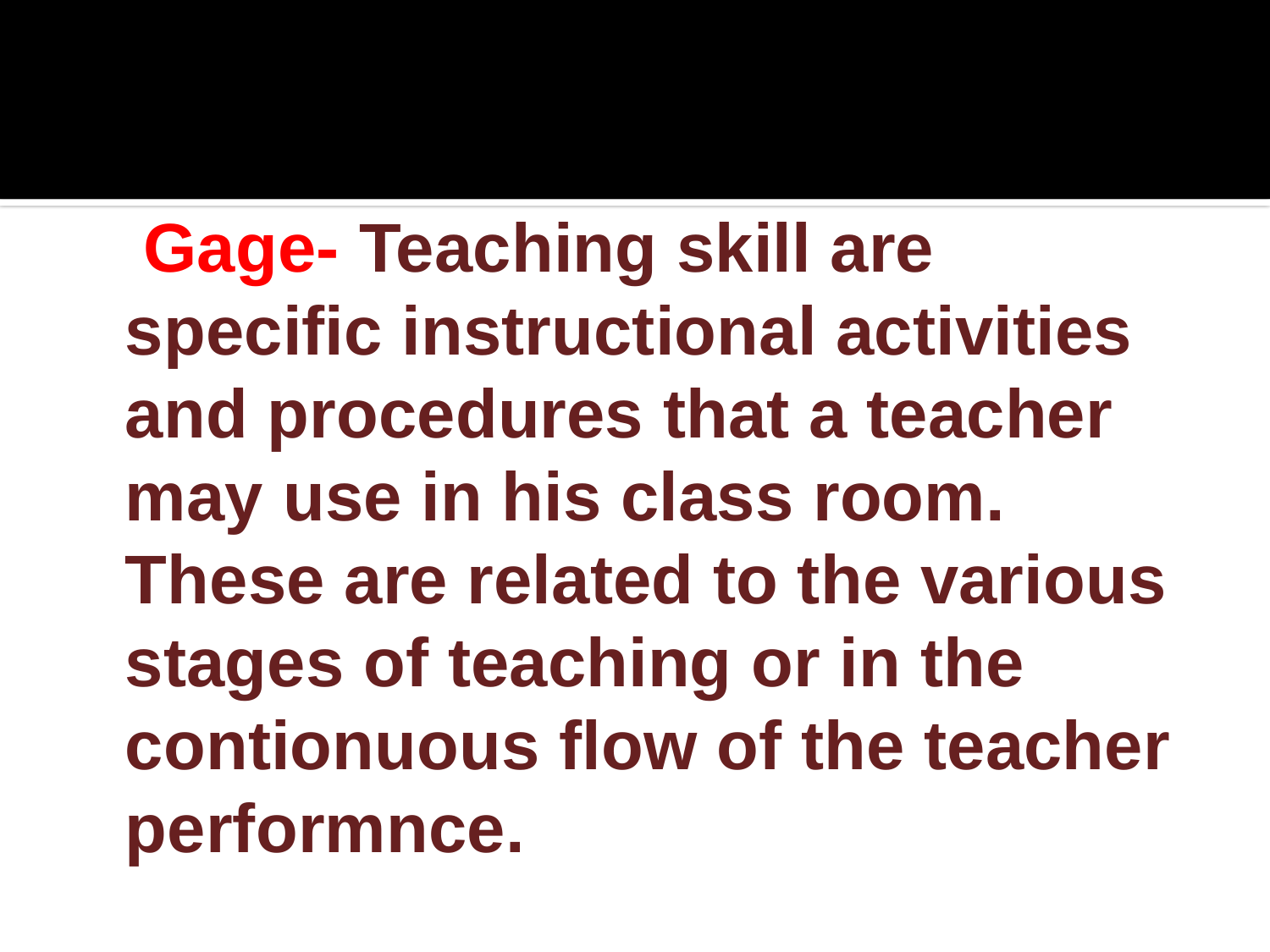

Gage- Teaching skill are specific instructional activities and procedures that a teacher may use in his class room. These are related to the various stages of teaching or in the contionuous flow of the teacher performnce.